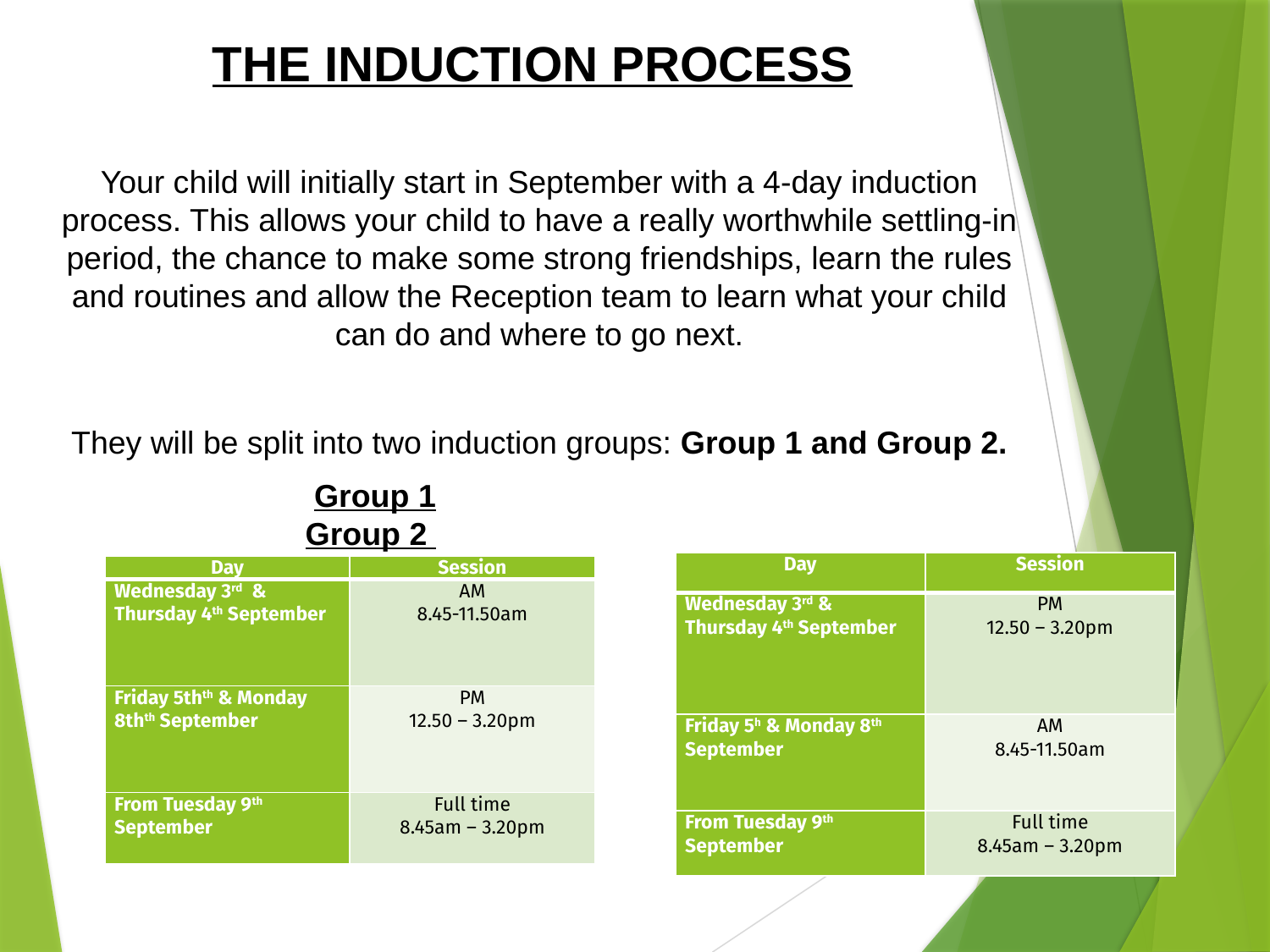

THE INDUCTION PROCESS

Your child will initially start in September with a 4-day induction process. This allows your child to have a really worthwhile settling-in period, the chance to make some strong friendships, learn the rules and routines and allow the Reception team to learn what your child can do and where to go next.

They will be split into two induction groups: Group 1 and Group 2.
                             Group 1 				                                     Group 2

| Day | Session |
| --- | --- |
| Wednesday 3rd & Thursday 4th September | PM 12.50 – 3.20pm |
| Friday 5h & Monday 8th September | AM 8.45-11.50am |
| From Tuesday 9th September | Full time 8.45am – 3.20pm |
| Day | Session |
| --- | --- |
| Wednesday 3rd & Thursday 4th September | AM 8.45-11.50am |
| Friday 5thth & Monday 8thth September | PM 12.50 – 3.20pm |
| From Tuesday 9th September | Full time 8.45am – 3.20pm |